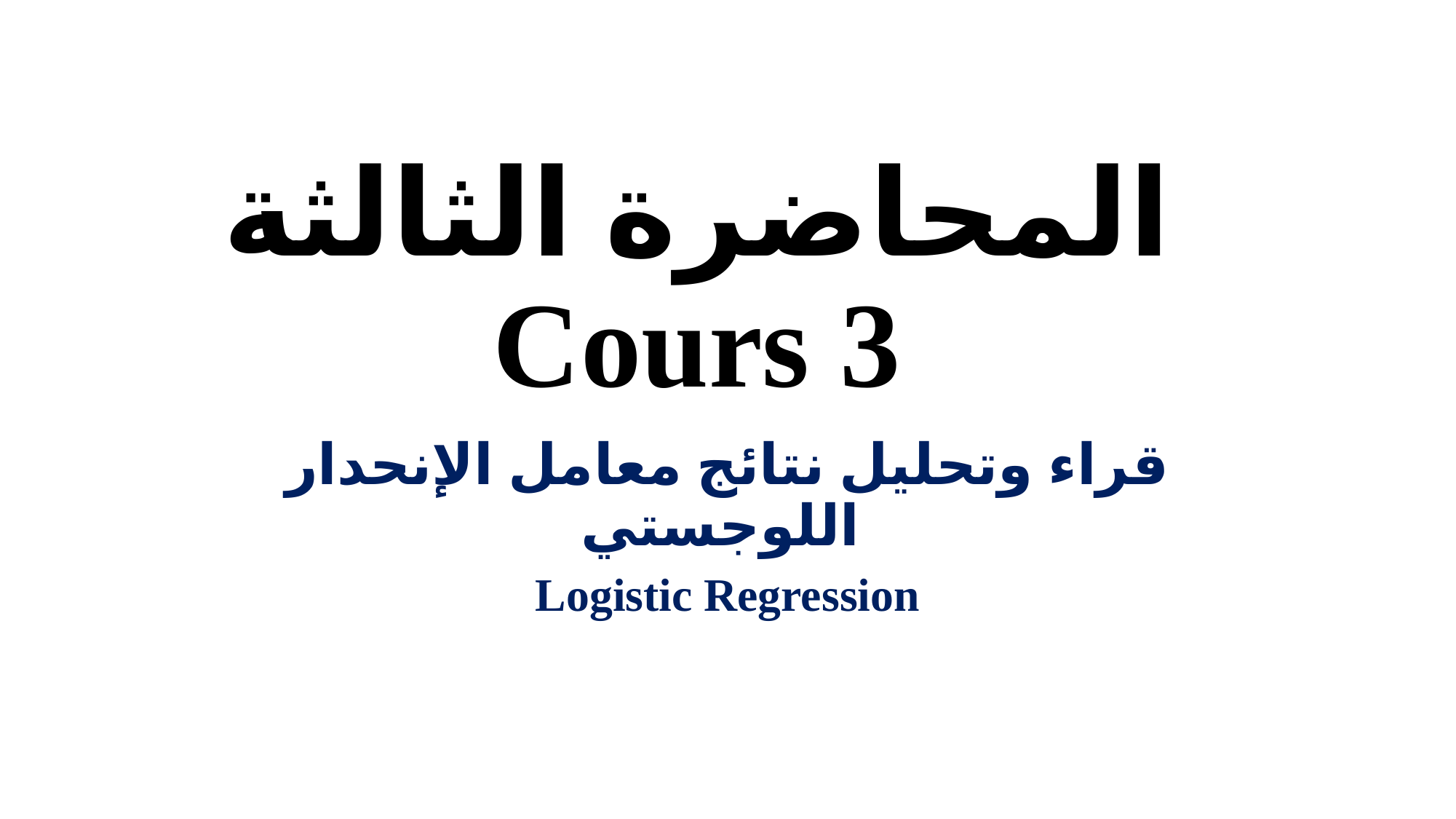

# المحاضرة الثالثة Cours 3
قراء وتحليل نتائج معامل الإنحدار اللوجستي
Logistic Regression